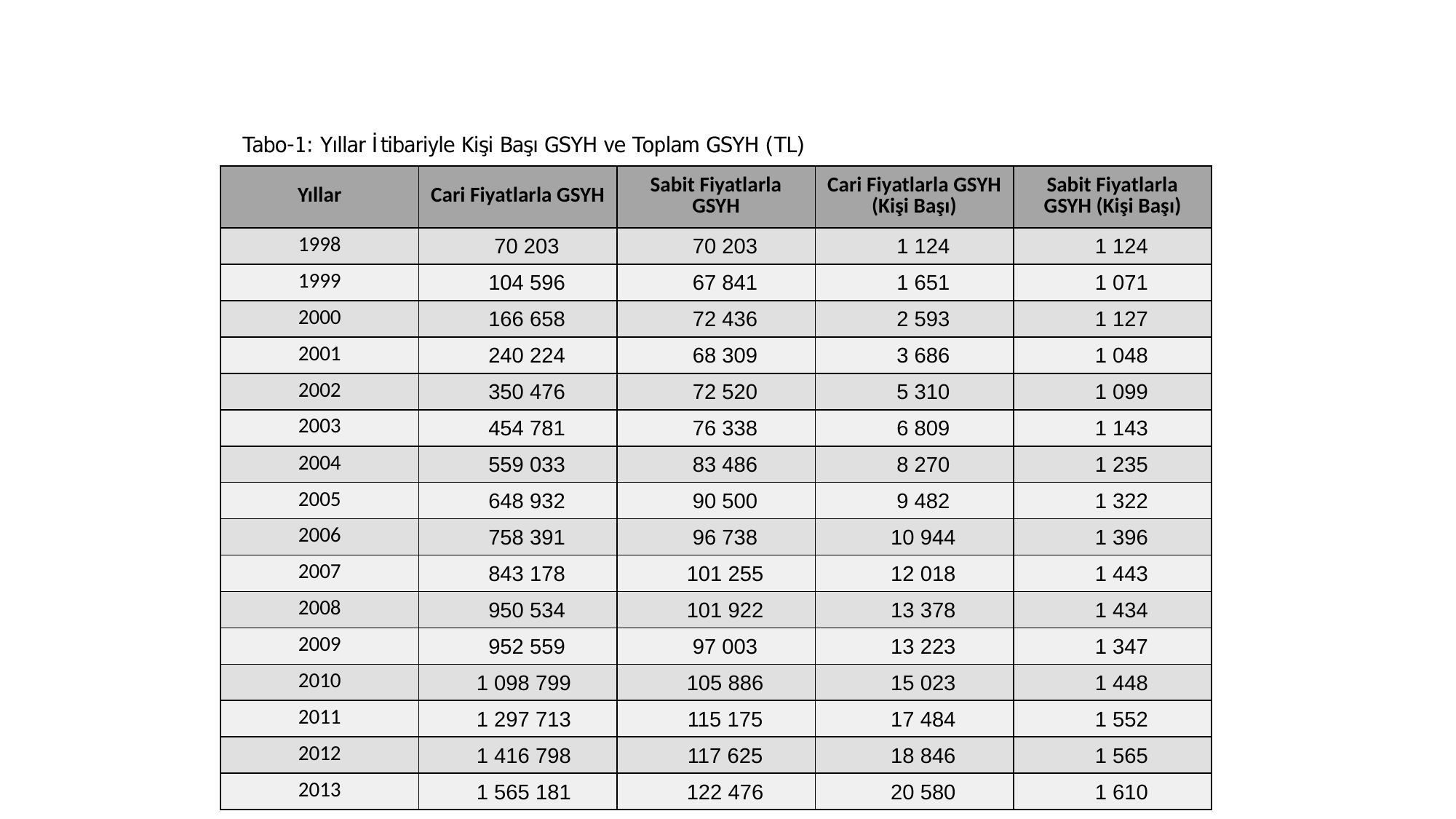

Tabo-1: Yıllar İtibariyle Kişi Başı GSYH ve Toplam GSYH (TL)
| Yıllar | Cari Fiyatlarla GSYH | Sabit Fiyatlarla GSYH | Cari Fiyatlarla GSYH (Kişi Başı) | Sabit Fiyatlarla GSYH (Kişi Başı) |
| --- | --- | --- | --- | --- |
| 1998 | 70 203 | 70 203 | 1 124 | 1 124 |
| 1999 | 104 596 | 67 841 | 1 651 | 1 071 |
| 2000 | 166 658 | 72 436 | 2 593 | 1 127 |
| 2001 | 240 224 | 68 309 | 3 686 | 1 048 |
| 2002 | 350 476 | 72 520 | 5 310 | 1 099 |
| 2003 | 454 781 | 76 338 | 6 809 | 1 143 |
| 2004 | 559 033 | 83 486 | 8 270 | 1 235 |
| 2005 | 648 932 | 90 500 | 9 482 | 1 322 |
| 2006 | 758 391 | 96 738 | 10 944 | 1 396 |
| 2007 | 843 178 | 101 255 | 12 018 | 1 443 |
| 2008 | 950 534 | 101 922 | 13 378 | 1 434 |
| 2009 | 952 559 | 97 003 | 13 223 | 1 347 |
| 2010 | 1 098 799 | 105 886 | 15 023 | 1 448 |
| 2011 | 1 297 713 | 115 175 | 17 484 | 1 552 |
| 2012 | 1 416 798 | 117 625 | 18 846 | 1 565 |
| 2013 | 1 565 181 | 122 476 | 20 580 | 1 610 |